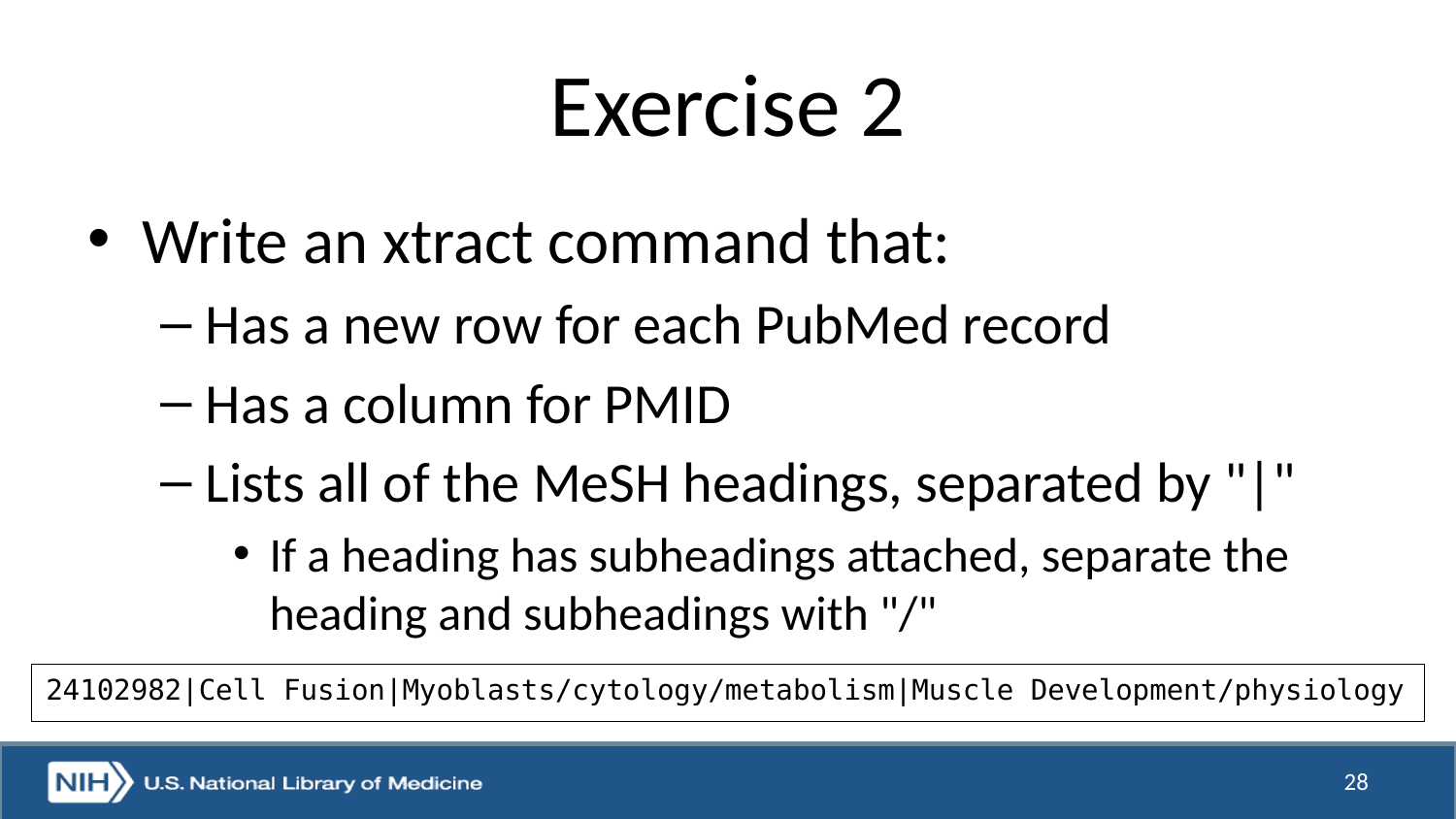

# Exercise 2
Write an xtract command that:
Has a new row for each PubMed record
Has a column for PMID
Lists all of the MeSH headings, separated by "|"
If a heading has subheadings attached, separate the heading and subheadings with "/"
24102982|Cell Fusion|Myoblasts/cytology/metabolism|Muscle Development/physiology
28